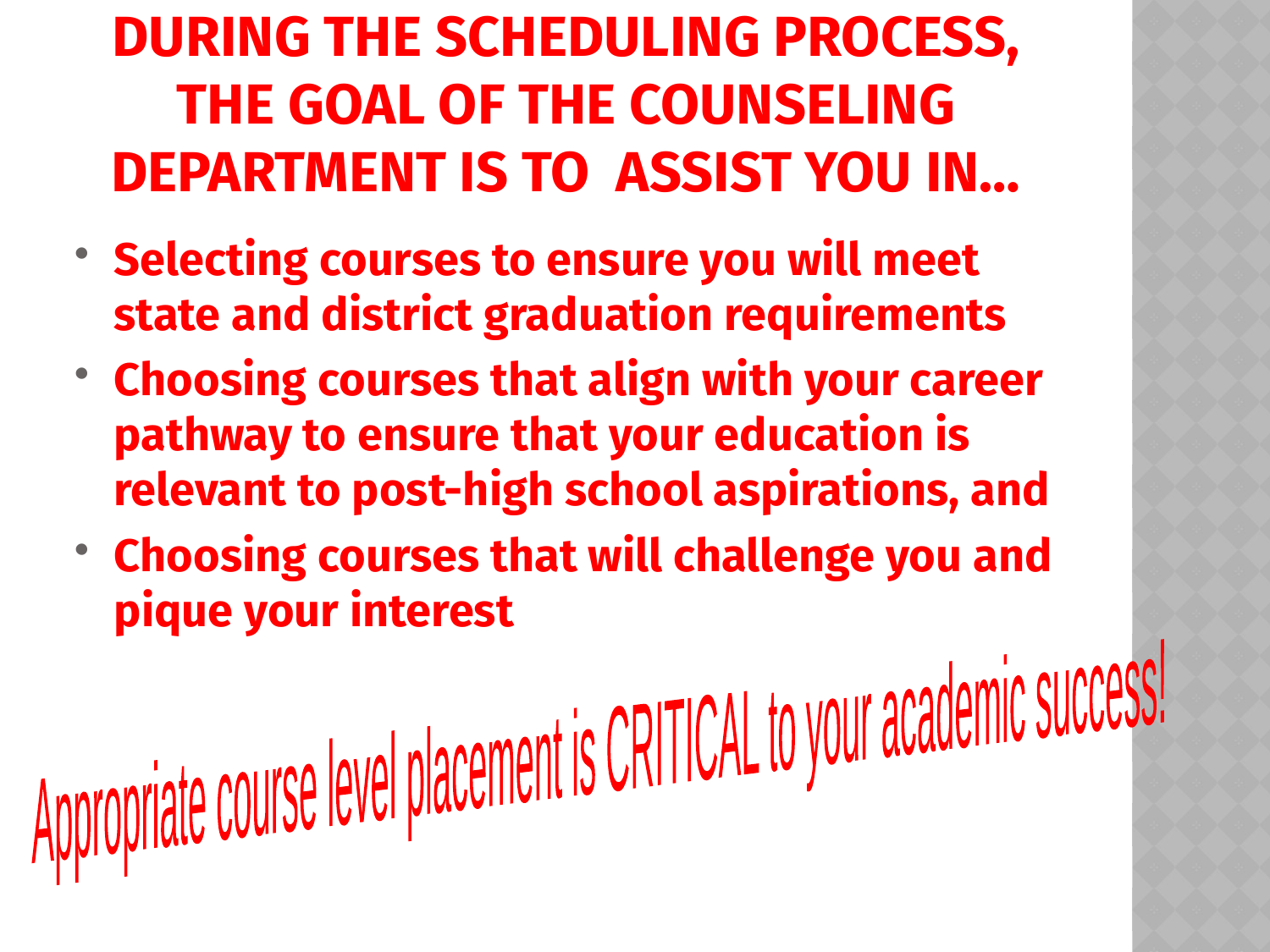

# During the scheduling process, the Goal of the Counseling Department is to  assist you in…
Selecting courses to ensure you will meet state and district graduation requirements
Choosing courses that align with your career pathway to ensure that your education is relevant to post-high school aspirations, and
Choosing courses that will challenge you and pique your interest

Appropriate course level placement is CRITICAL to your academic success!